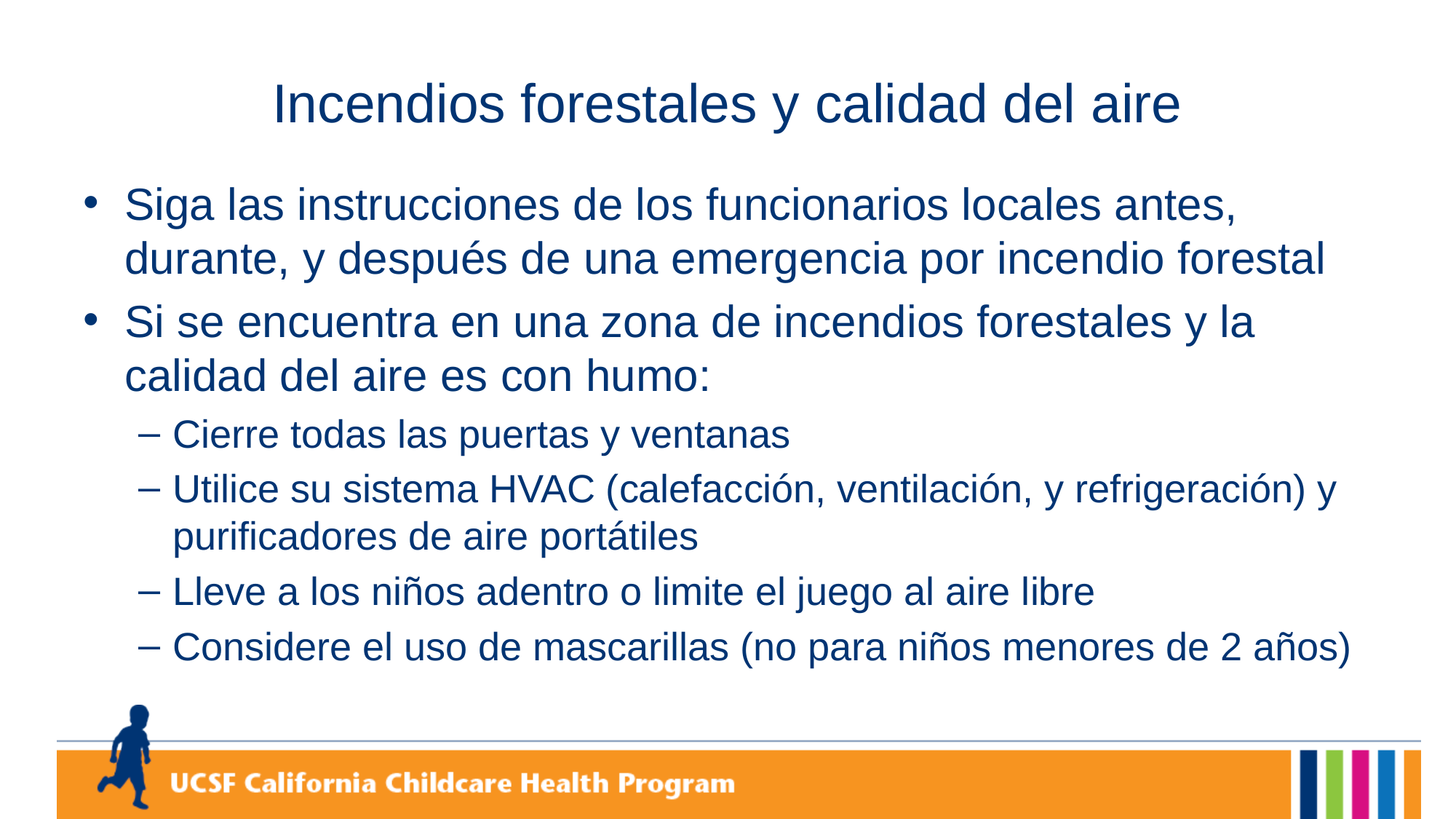

# Incendios forestales y calidad del aire
Siga las instrucciones de los funcionarios locales antes, durante, y después de una emergencia por incendio forestal
Si se encuentra en una zona de incendios forestales y la calidad del aire es con humo:
Cierre todas las puertas y ventanas
Utilice su sistema HVAC (calefacción, ventilación, y refrigeración) y purificadores de aire portátiles
Lleve a los niños adentro o limite el juego al aire libre
Considere el uso de mascarillas (no para niños menores de 2 años)